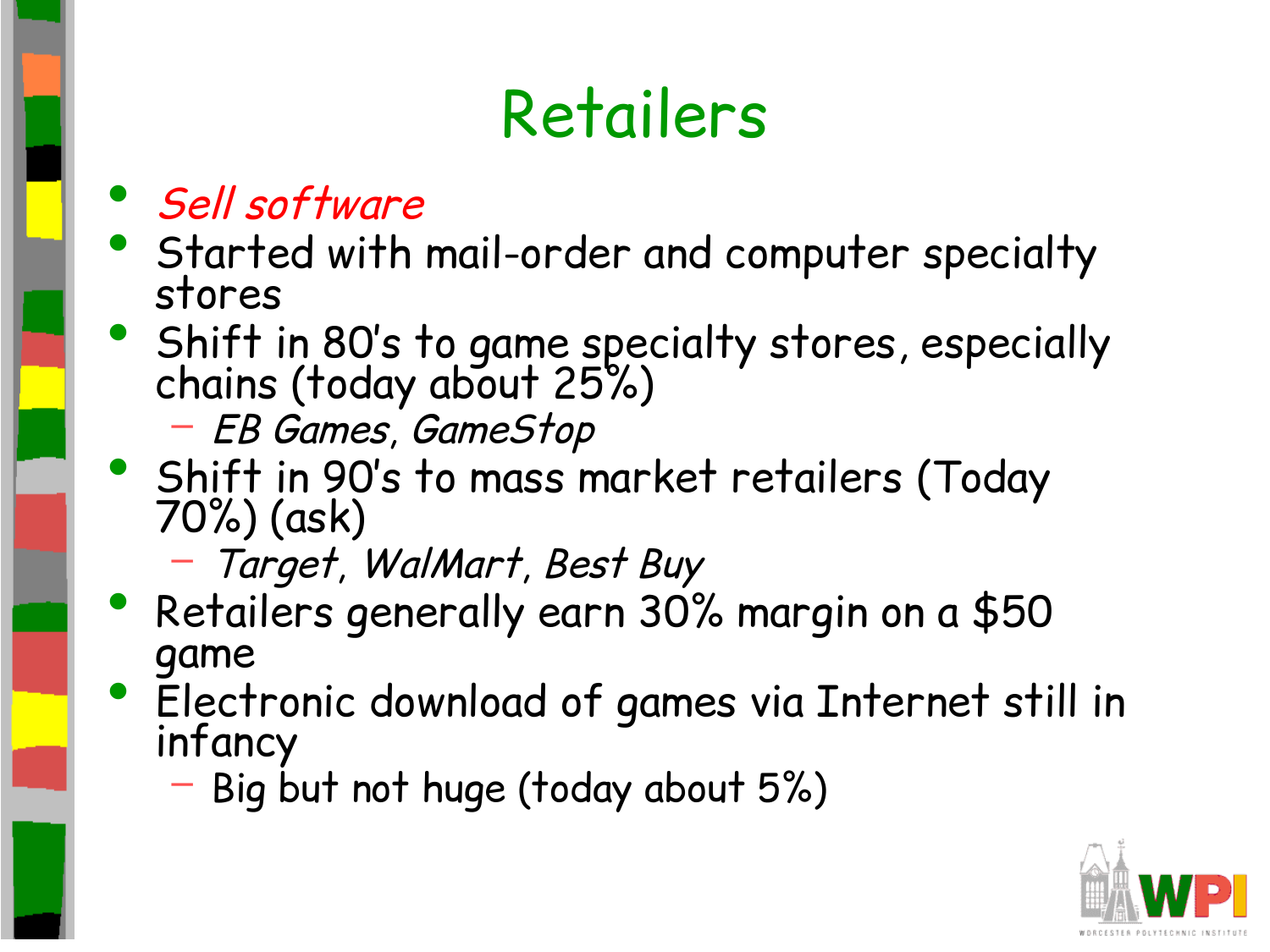

# Retailers
Sell software
Started with mail-order and computer specialty stores
Shift in 80’s to game specialty stores, especially chains (today about 25%)
EB Games, GameStop
Shift in 90’s to mass market retailers (Today 70%) (ask)
Target, WalMart, Best Buy
Retailers generally earn 30% margin on a $50 game
Electronic download of games via Internet still in infancy
Big but not huge (today about 5%)